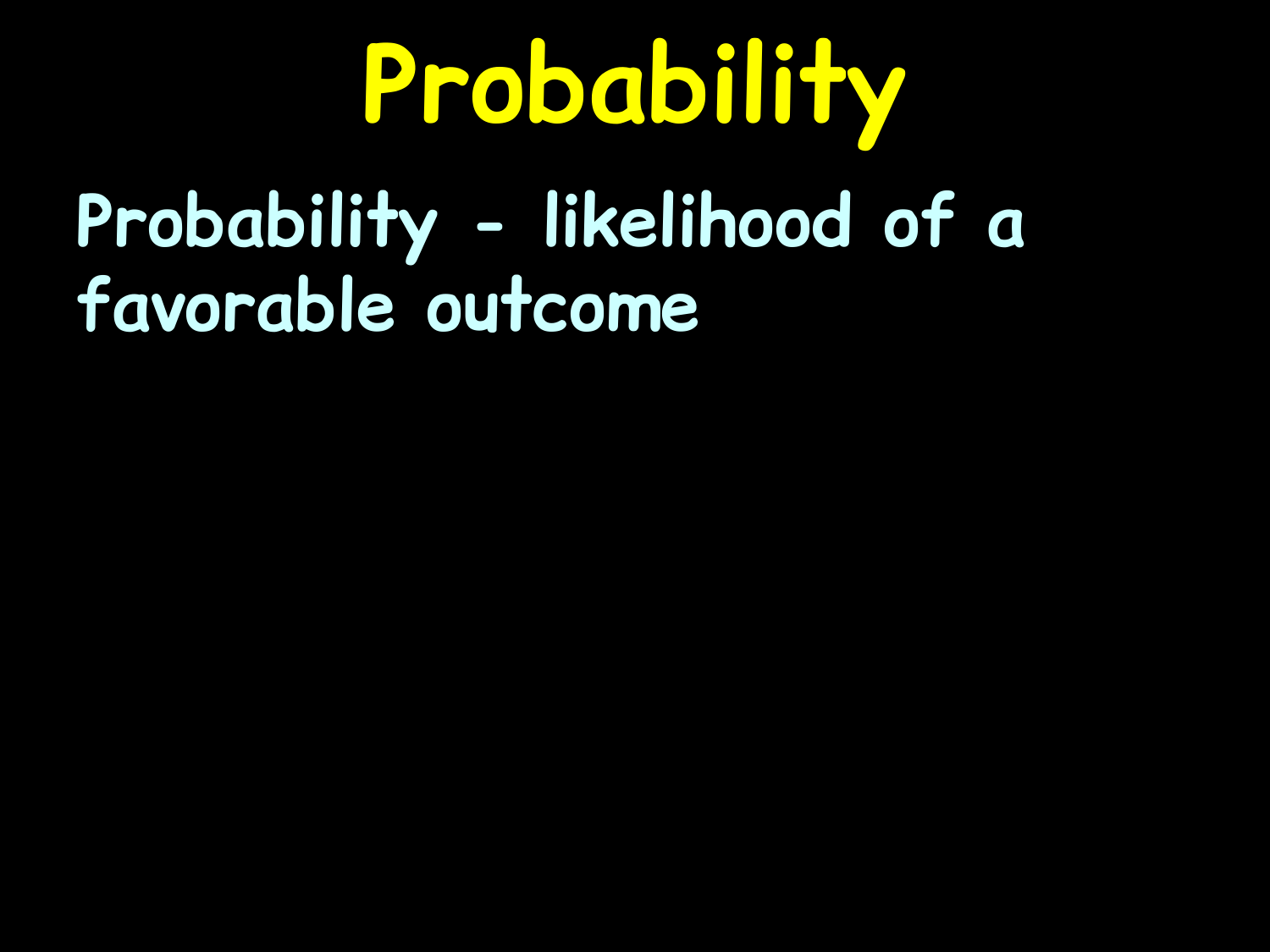

# Probability
Probability - likelihood of a favorable outcome